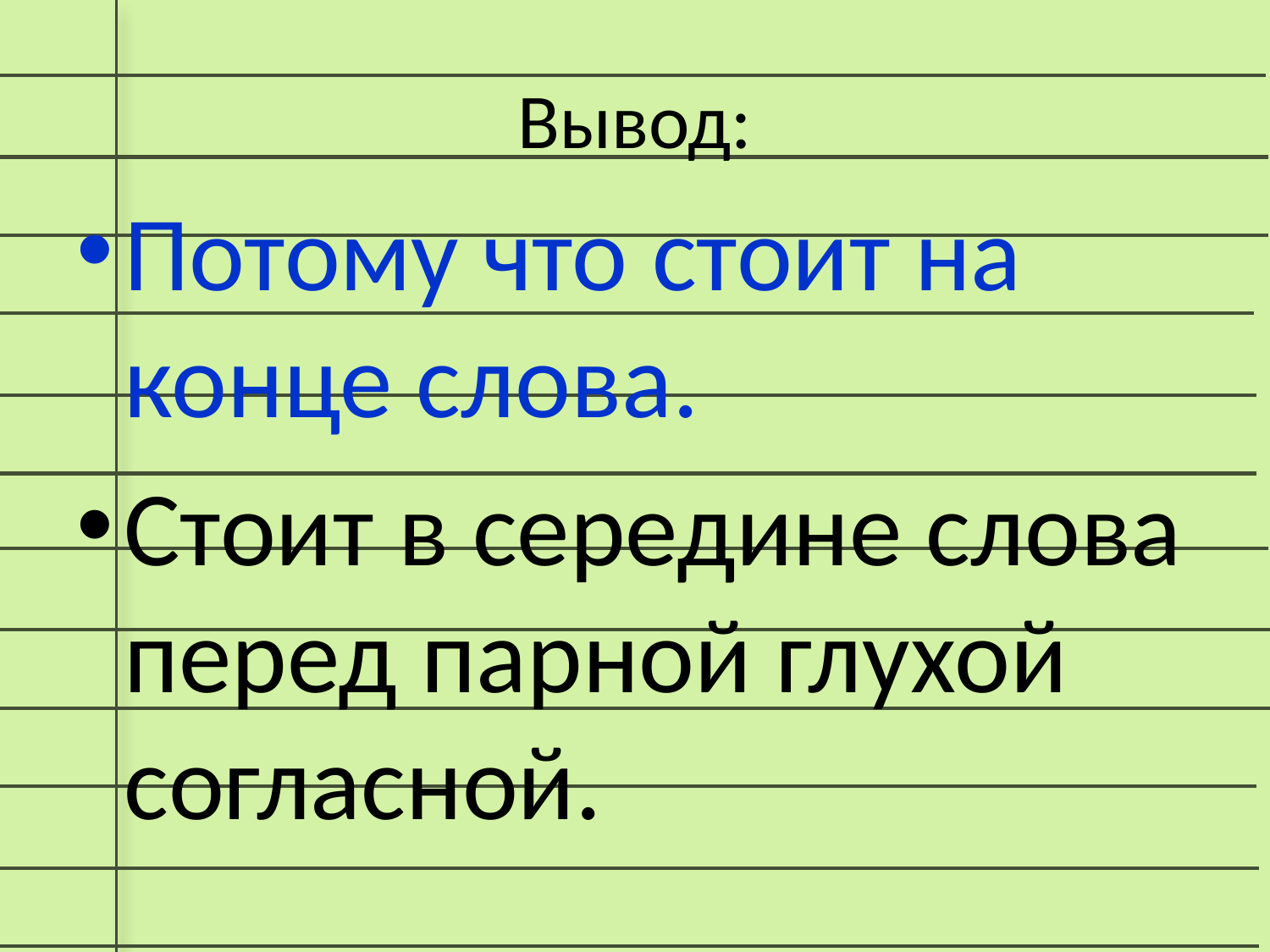

# Вывод:
Потому что стоит на конце слова.
Стоит в середине слова перед парной глухой согласной.